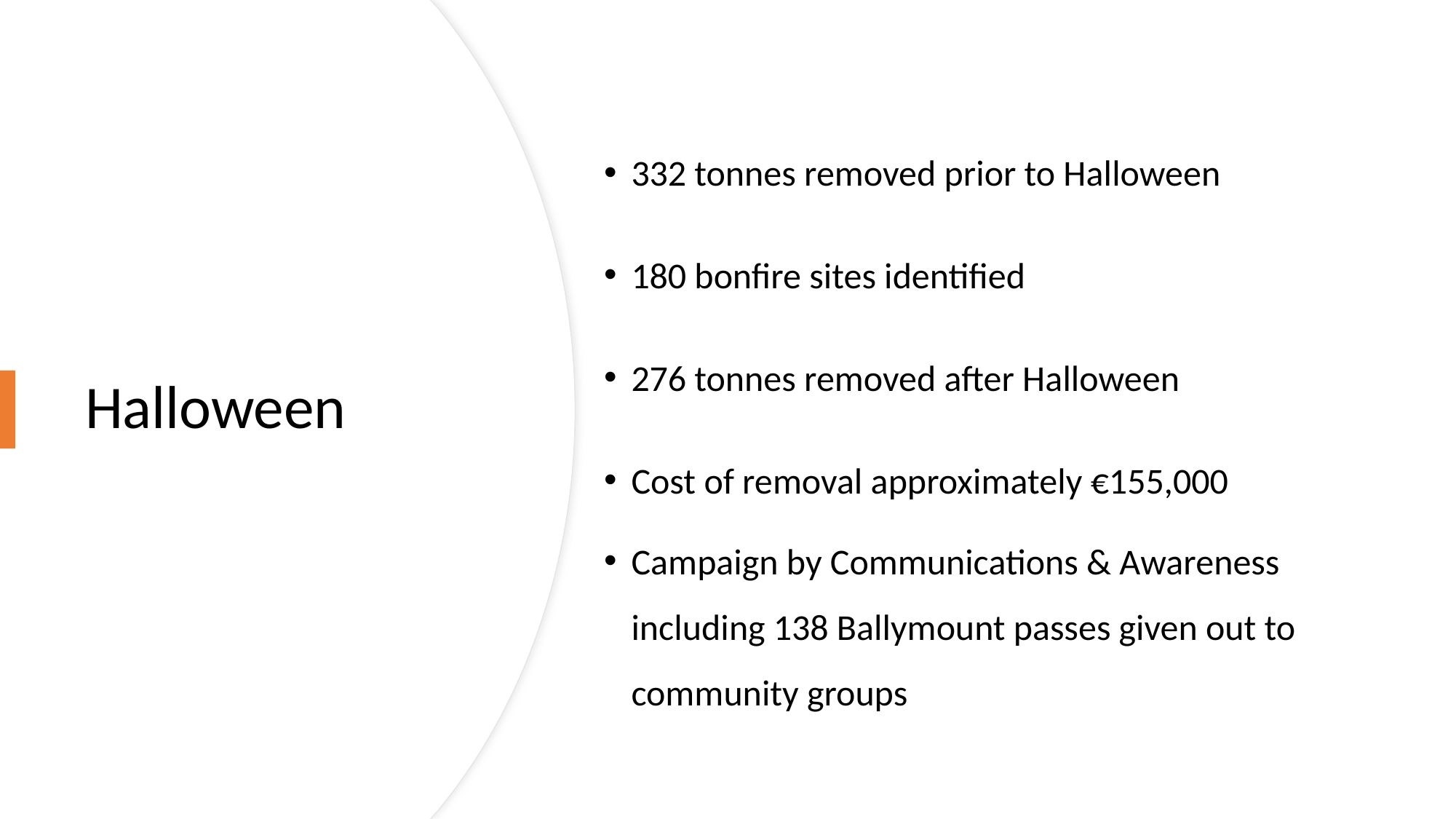

332 tonnes removed prior to Halloween
180 bonfire sites identified
276 tonnes removed after Halloween
Cost of removal approximately €155,000
Campaign by Communications & Awareness including 138 Ballymount passes given out to community groups
# Halloween